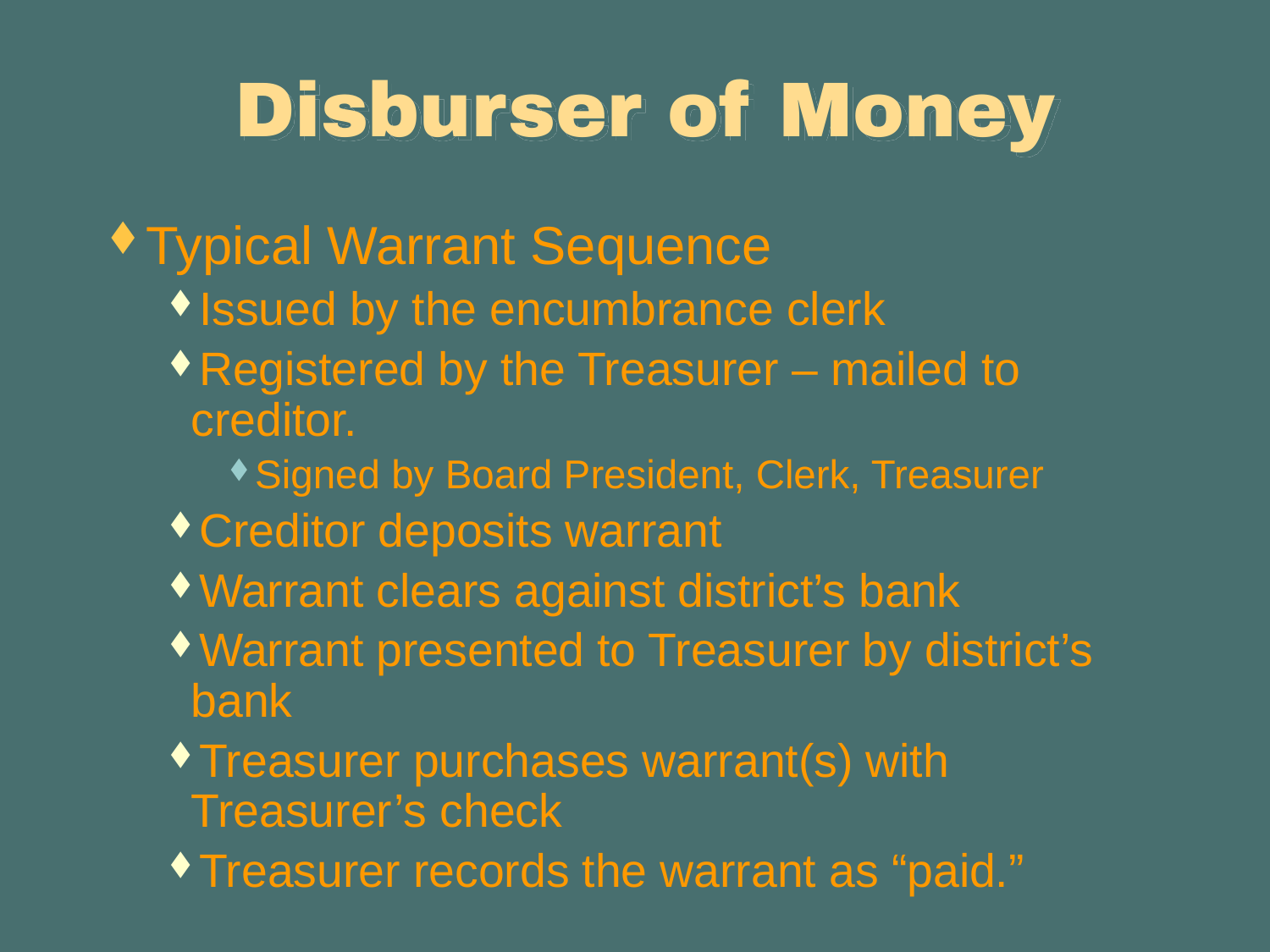

# Disburser of Money
Typical Warrant Sequence
Issued by the encumbrance clerk
Registered by the Treasurer – mailed to creditor.
Signed by Board President, Clerk, Treasurer
Creditor deposits warrant
Warrant clears against district’s bank
Warrant presented to Treasurer by district’s bank
Treasurer purchases warrant(s) with Treasurer’s check
Treasurer records the warrant as “paid.”